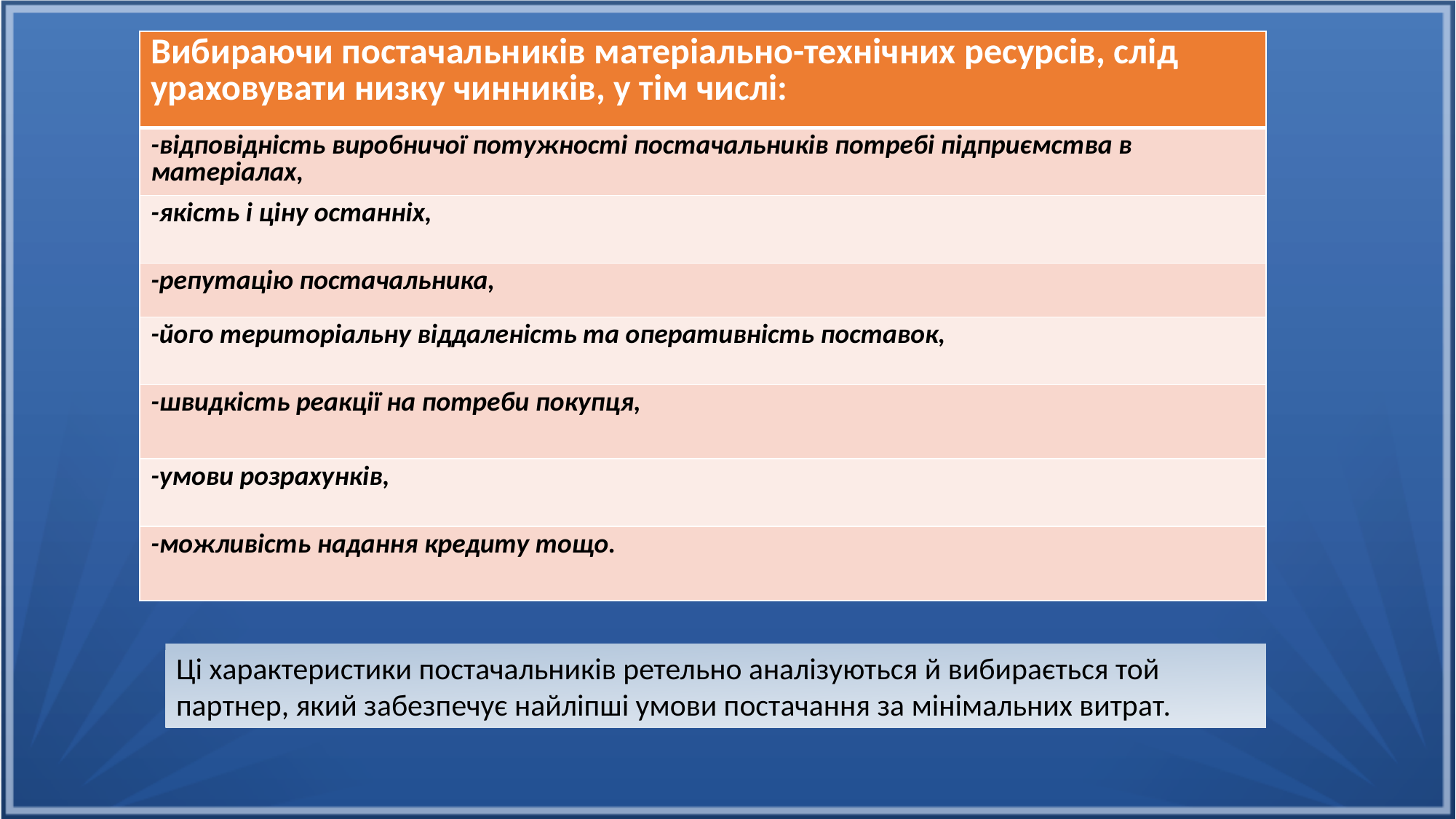

| Вибираючи постачальників матеріально-технічних ресурсів, слід ураховувати низку чинників, у тім числі: |
| --- |
| -відповідність виробничої потужності постачальників потребі підприємства в матеріалах, |
| -якість і ціну останніх, |
| -репутацію постачальника, |
| -його територіальну віддаленість та оперативність поставок, |
| -швидкість реакції на потреби покупця, |
| -умови розрахунків, |
| -можливість надання кредиту тощо. |
Ці характеристики постачальників ретельно аналізуються й вибирається той партнер, який забезпечує найліпші умови постачання за мінімальних витрат.